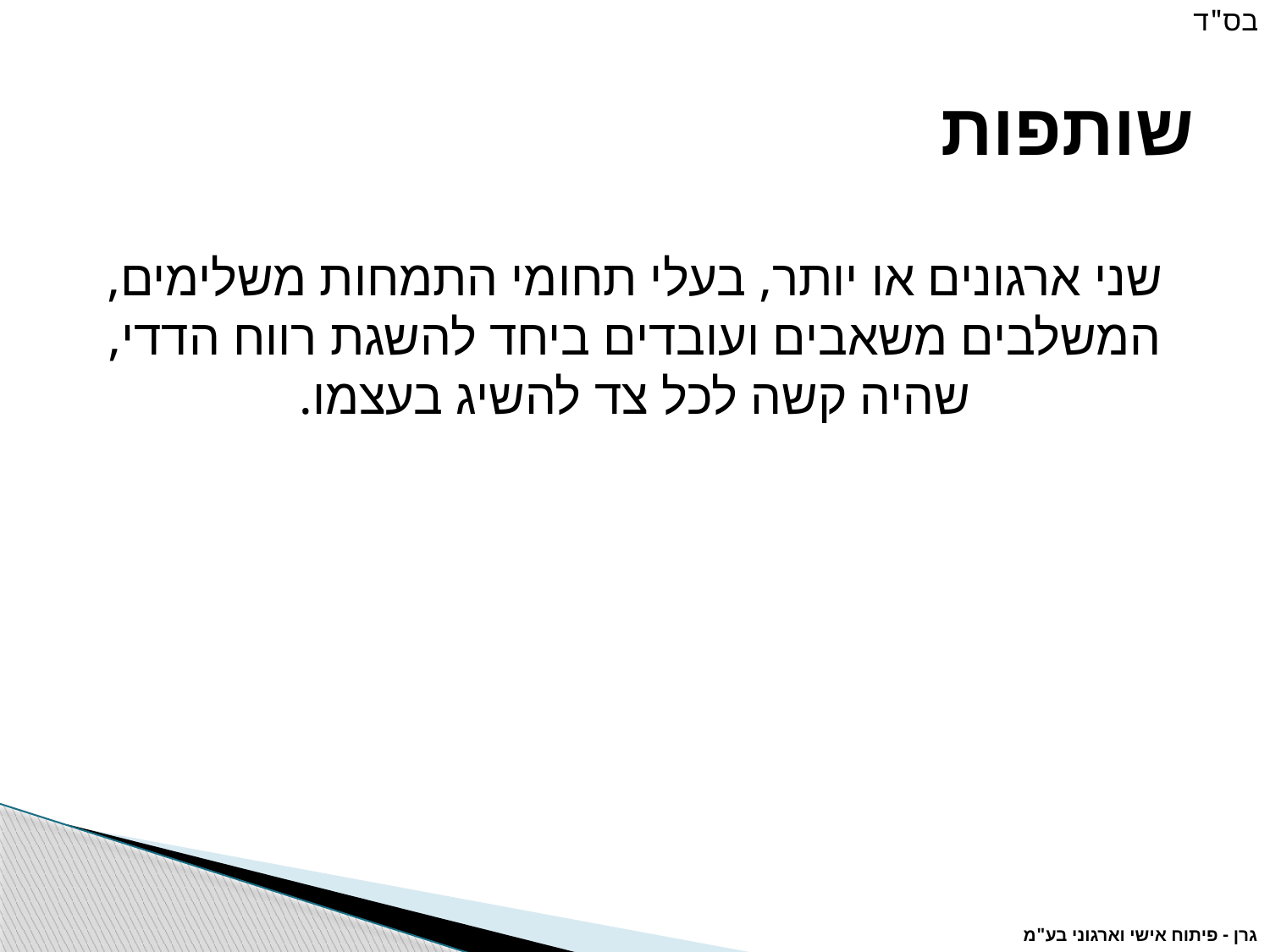

בס"ד
# שותפות

שני ארגונים או יותר, בעלי תחומי התמחות משלימים, המשלבים משאבים ועובדים ביחד להשגת רווח הדדי, שהיה קשה לכל צד להשיג בעצמו.

גרן - פיתוח אישי וארגוני בע"מ